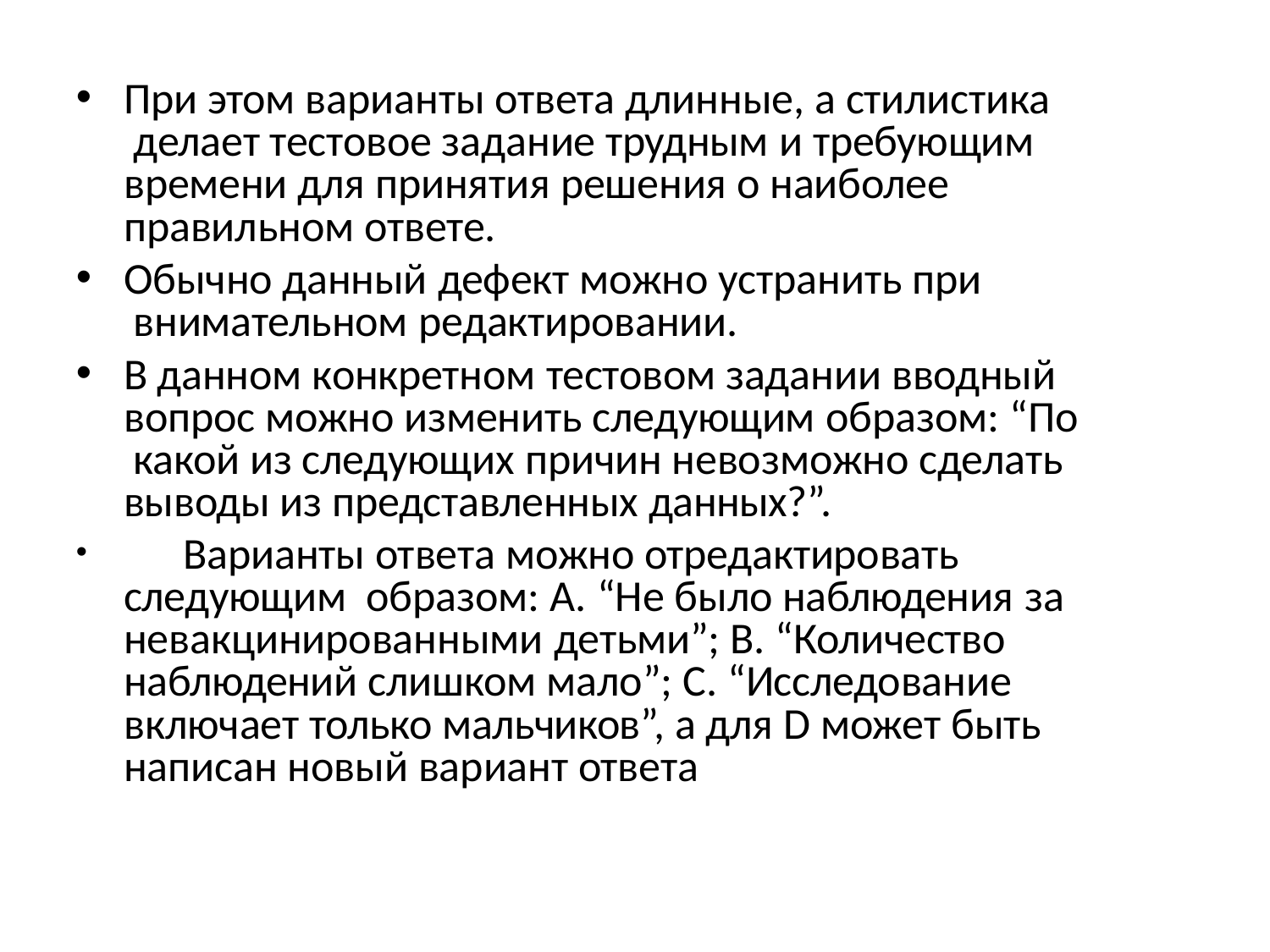

При этом варианты ответа длинные, а стилистика  делает тестовое задание трудным и требующим  времени для принятия решения о наиболее
правильном ответе.
Обычно данный дефект можно устранить при  внимательном редактировании.
В данном конкретном тестовом задании вводный  вопрос можно изменить следующим образом: “По  какой из следующих причин невозможно сделать  выводы из представленных данных?”.
	Варианты ответа можно отредактировать следующим  образом: А. “Не было наблюдения за
невакцинированными детьми”; В. “Количество  наблюдений слишком мало”; С. “Исследование
включает только мальчиков”, а для D может быть  написан новый вариант ответа